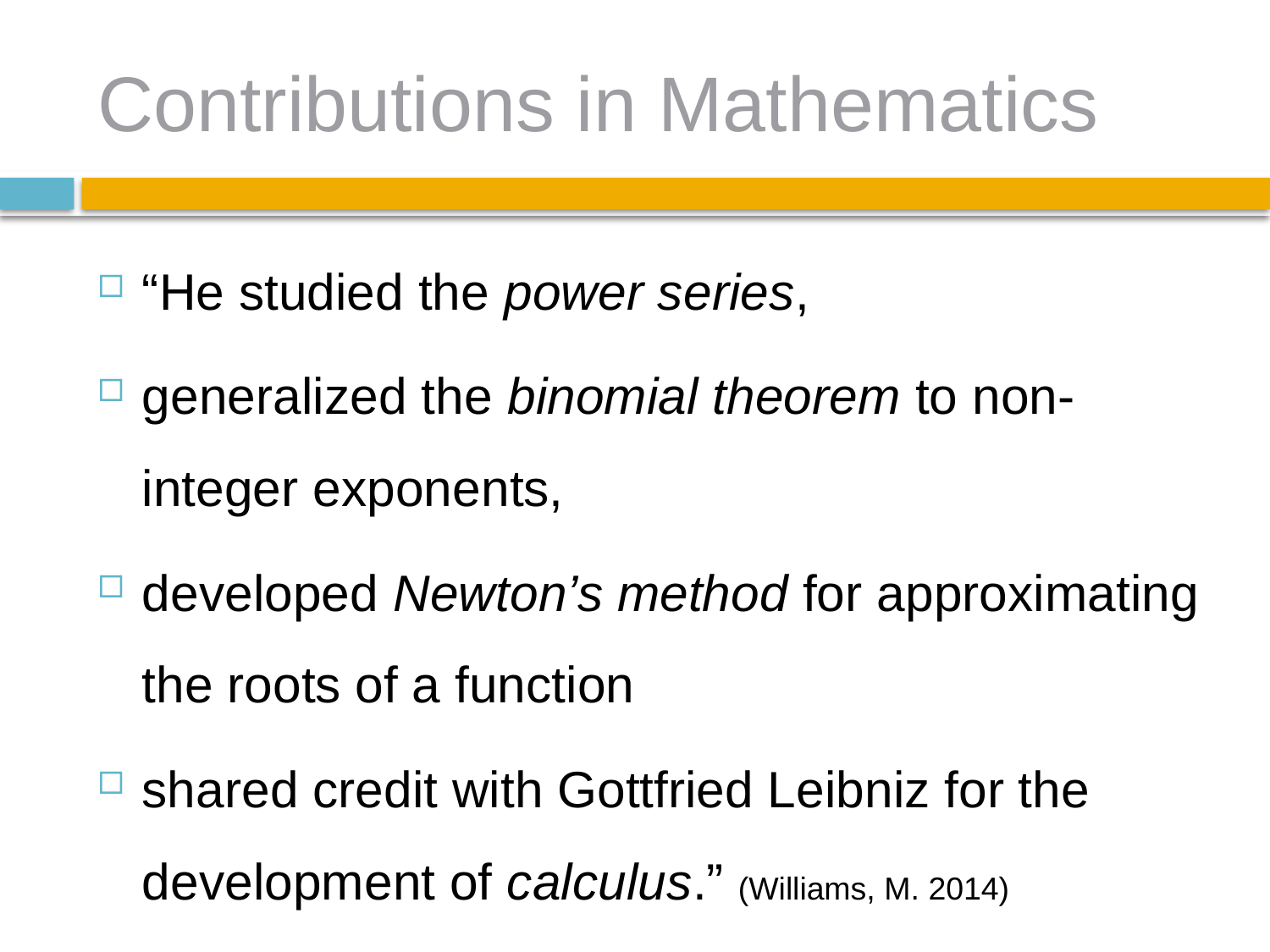

# Contributions in Mathematics
“He studied the power series,
generalized the binomial theorem to non-integer exponents,
developed Newton’s method for approximating the roots of a function
shared credit with Gottfried Leibniz for the development of calculus.” (Williams, M. 2014)